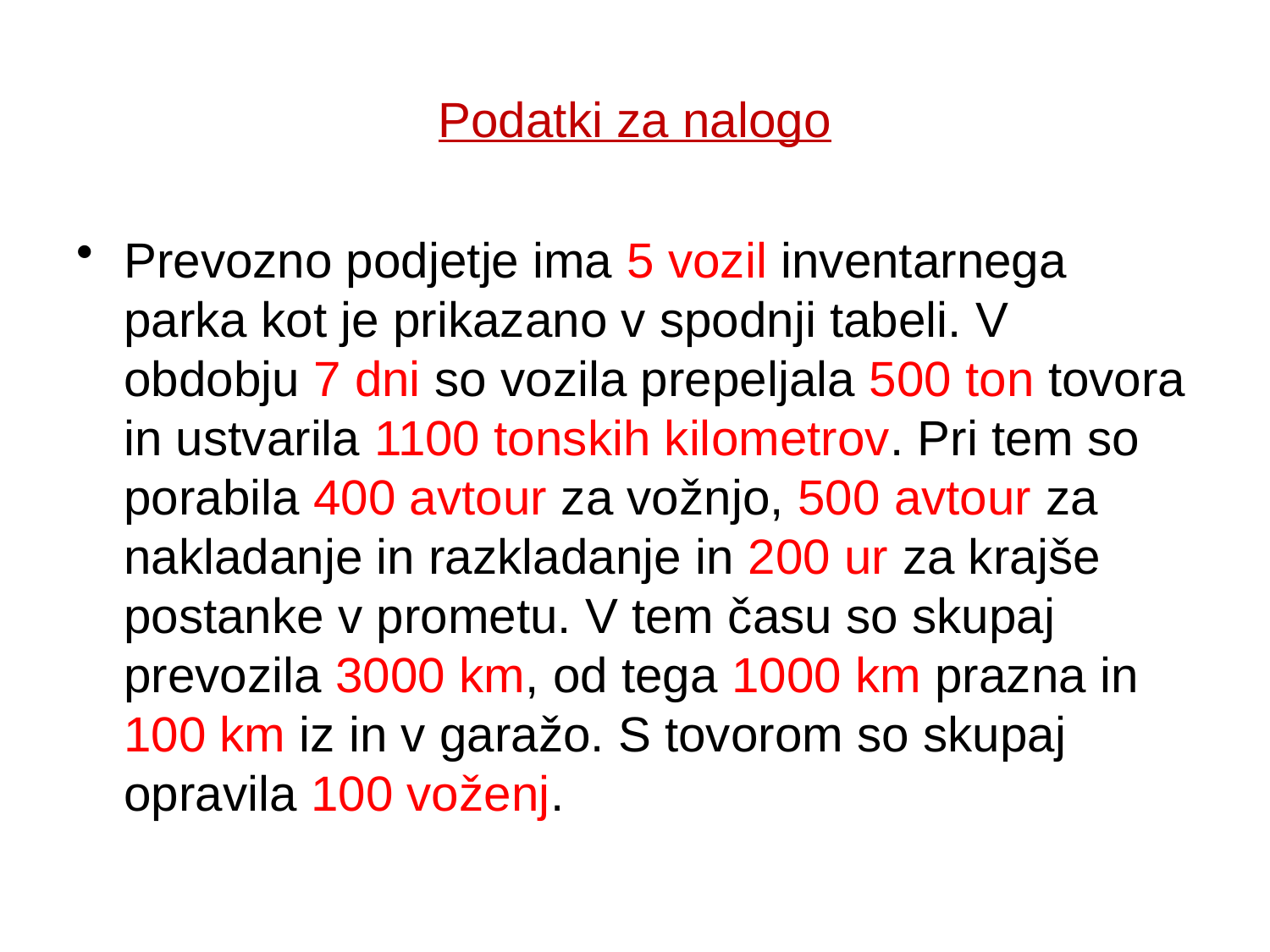

# Podatki za nalogo
Prevozno podjetje ima 5 vozil inventarnega parka kot je prikazano v spodnji tabeli. V obdobju 7 dni so vozila prepeljala 500 ton tovora in ustvarila 1100 tonskih kilometrov. Pri tem so porabila 400 avtour za vožnjo, 500 avtour za nakladanje in razkladanje in 200 ur za krajše postanke v prometu. V tem času so skupaj prevozila 3000 km, od tega 1000 km prazna in 100 km iz in v garažo. S tovorom so skupaj opravila 100 voženj.